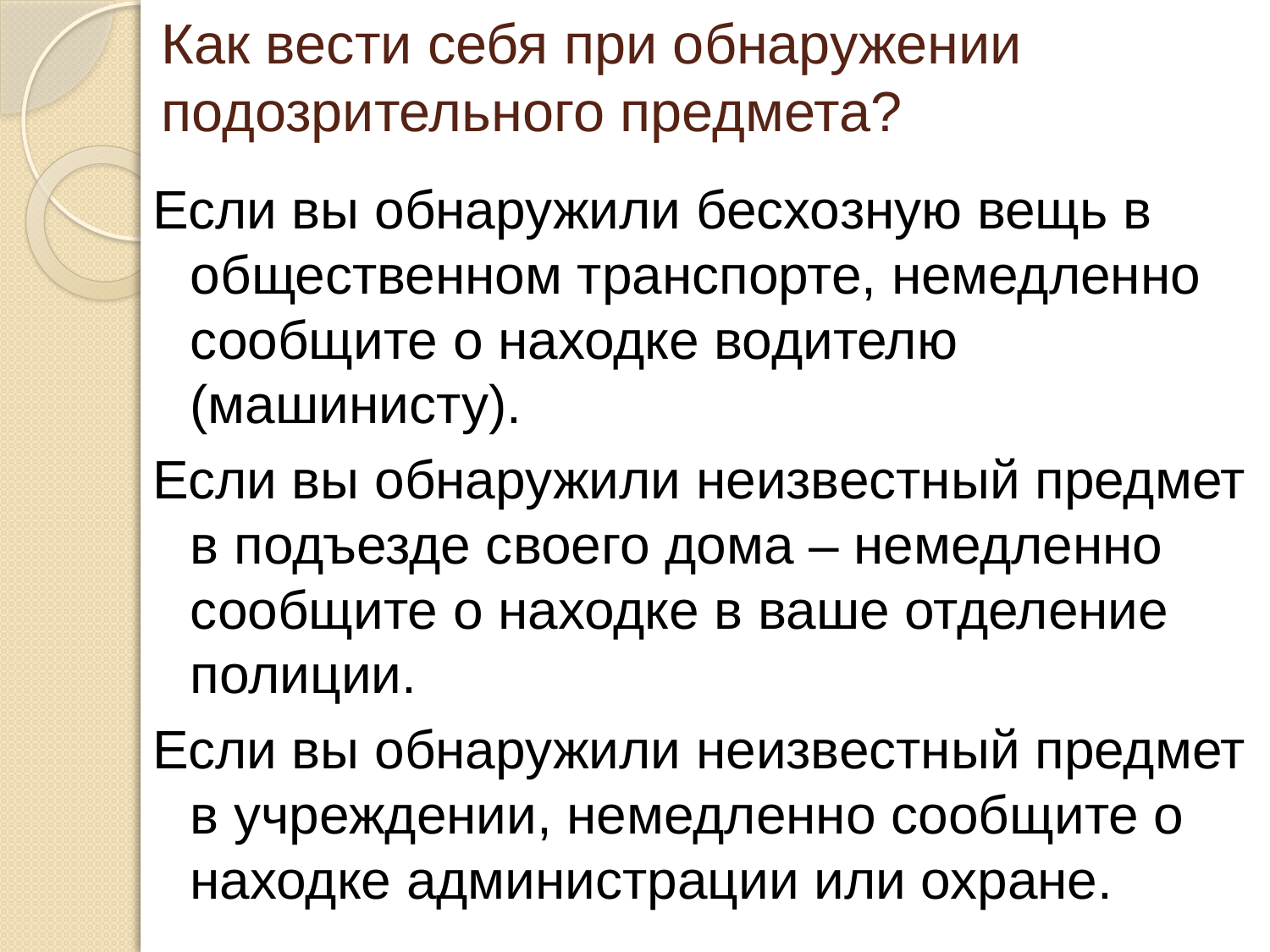

# Как вести себя при обнаружении подозрительного предмета?
Если вы обнаружили бесхозную вещь в общественном транспорте, немедленно сообщите о находке водителю (машинисту).
Если вы обнаружили неизвестный предмет в подъезде своего дома – немедленно сообщите о находке в ваше отделение полиции.
Если вы обнаружили неизвестный предмет в учреждении, немедленно сообщите о находке администрации или охране.